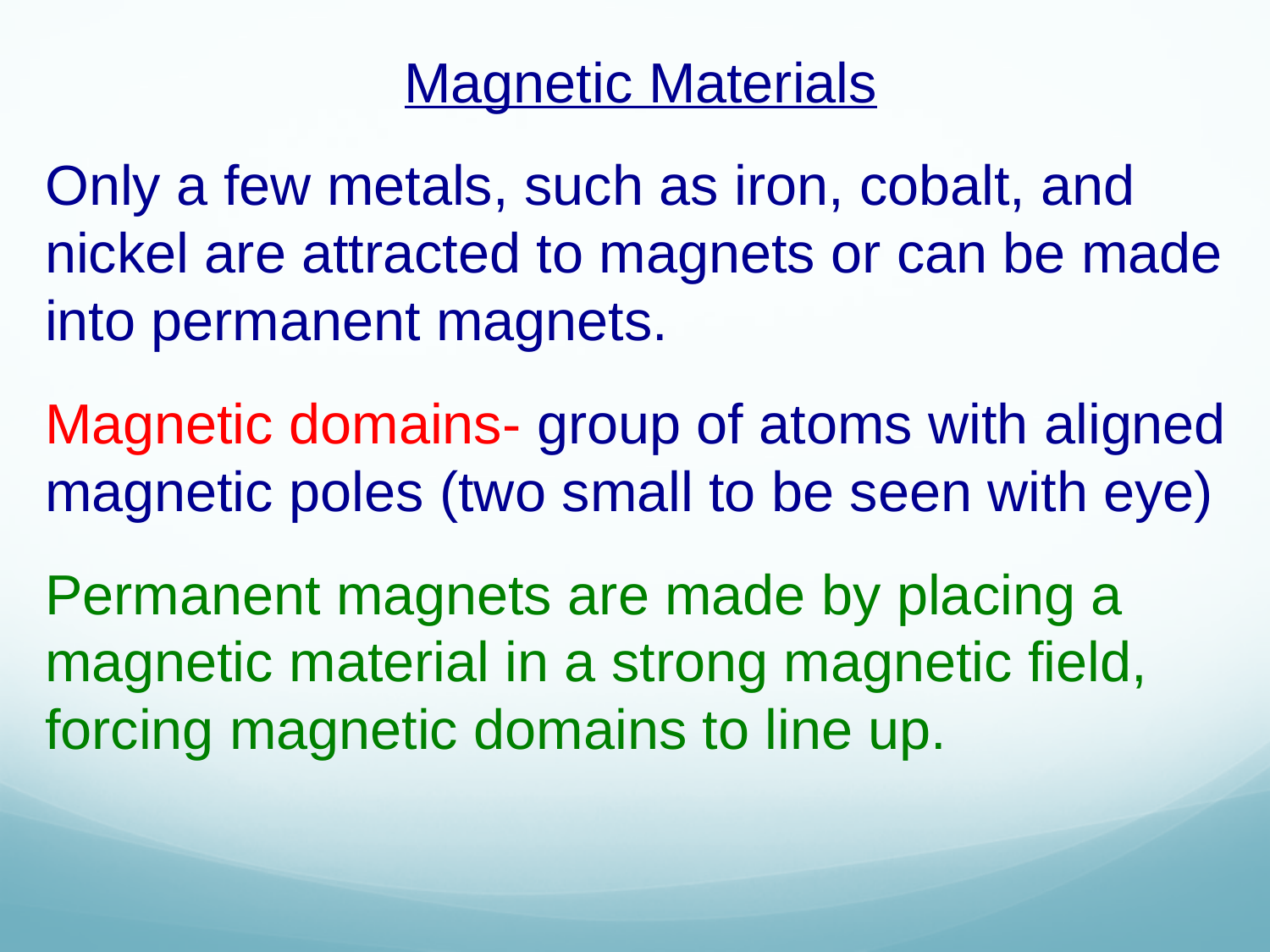

Magnetic Materials
Only a few metals, such as iron, cobalt, and nickel are attracted to magnets or can be made into permanent magnets.
Magnetic domains- group of atoms with aligned magnetic poles (two small to be seen with eye)
Permanent magnets are made by placing a magnetic material in a strong magnetic field, forcing magnetic domains to line up.